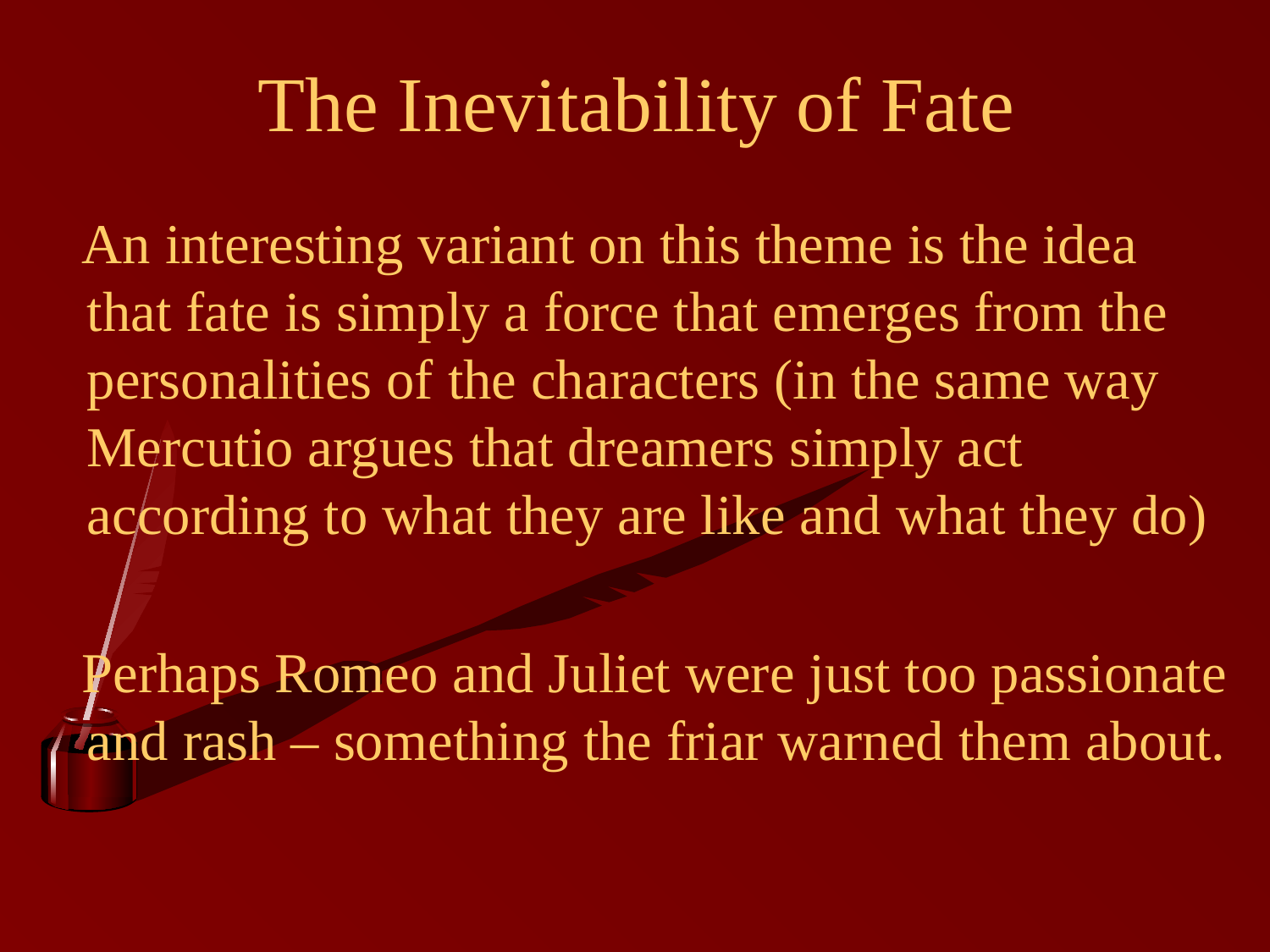

# The Inevitability of Fate
   An interesting variant on this theme is the idea that fate is simply a force that emerges from the personalities of the characters (in the same way Mercutio argues that dreamers simply act according to what they are like and what they do)

   Perhaps Romeo and Juliet were just too passionate and rash – something the friar warned them about.